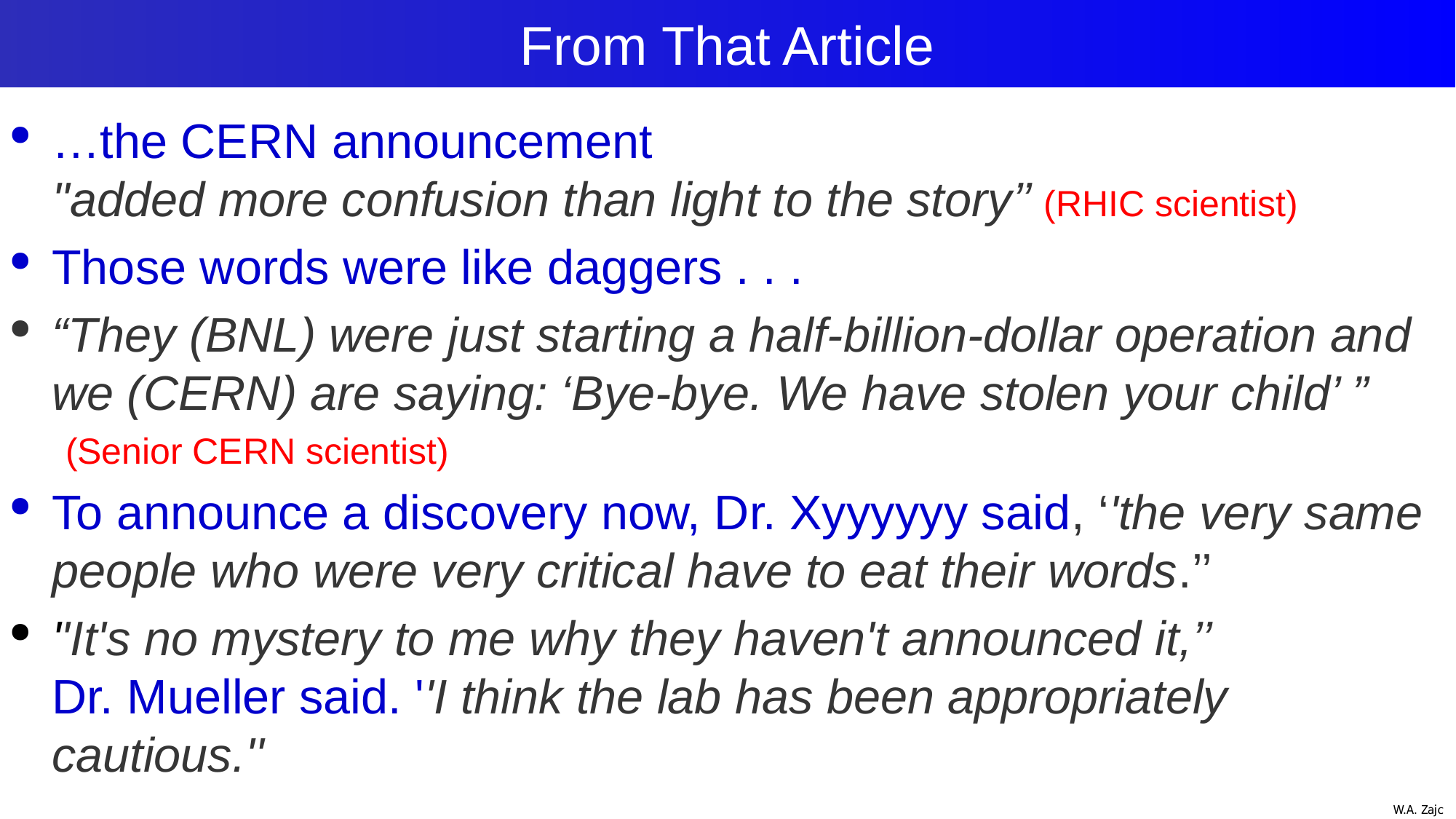

46
# From That Article
…the CERN announcement
''added more confusion than light to the story’’ (RHIC scientist)
Those words were like daggers . . .
“They (BNL) were just starting a half-billion-dollar operation and we (CERN) are saying: ‘Bye-bye. We have stolen your child’ ”
(Senior CERN scientist)
To announce a discovery now, Dr. Xyyyyyy said, ‘'the very same people who were very critical have to eat their words.’’
''It's no mystery to me why they haven't announced it,’’
Dr. Mueller said. ''I think the lab has been appropriately cautious.''